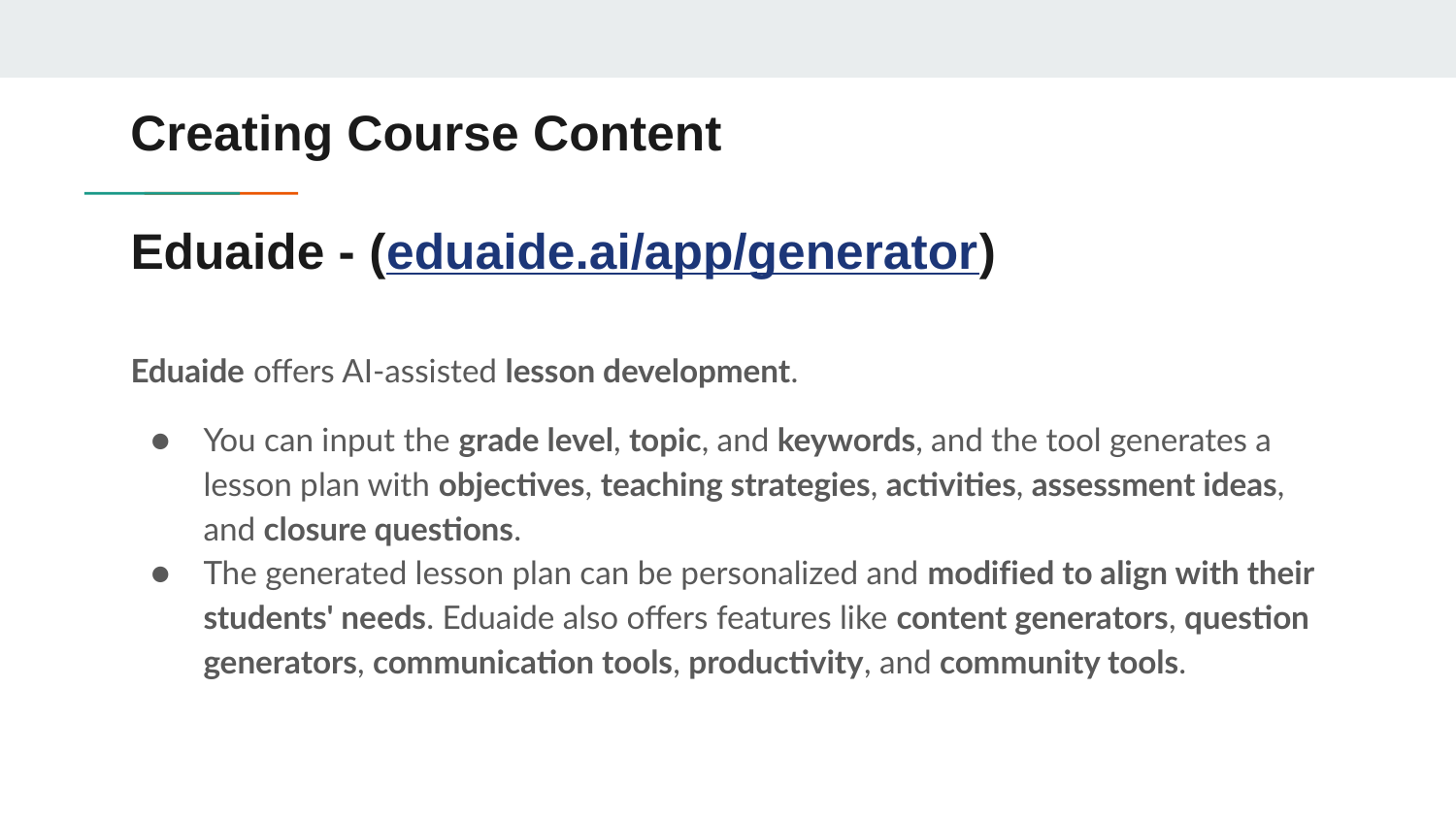

Creating Course Content
# Eduaide - (eduaide.ai/app/generator)

Eduaide offers AI-assisted lesson development.
You can input the grade level, topic, and keywords, and the tool generates a lesson plan with objectives, teaching strategies, activities, assessment ideas, and closure questions.
The generated lesson plan can be personalized and modified to align with their students' needs. Eduaide also offers features like content generators, question generators, communication tools, productivity, and community tools.